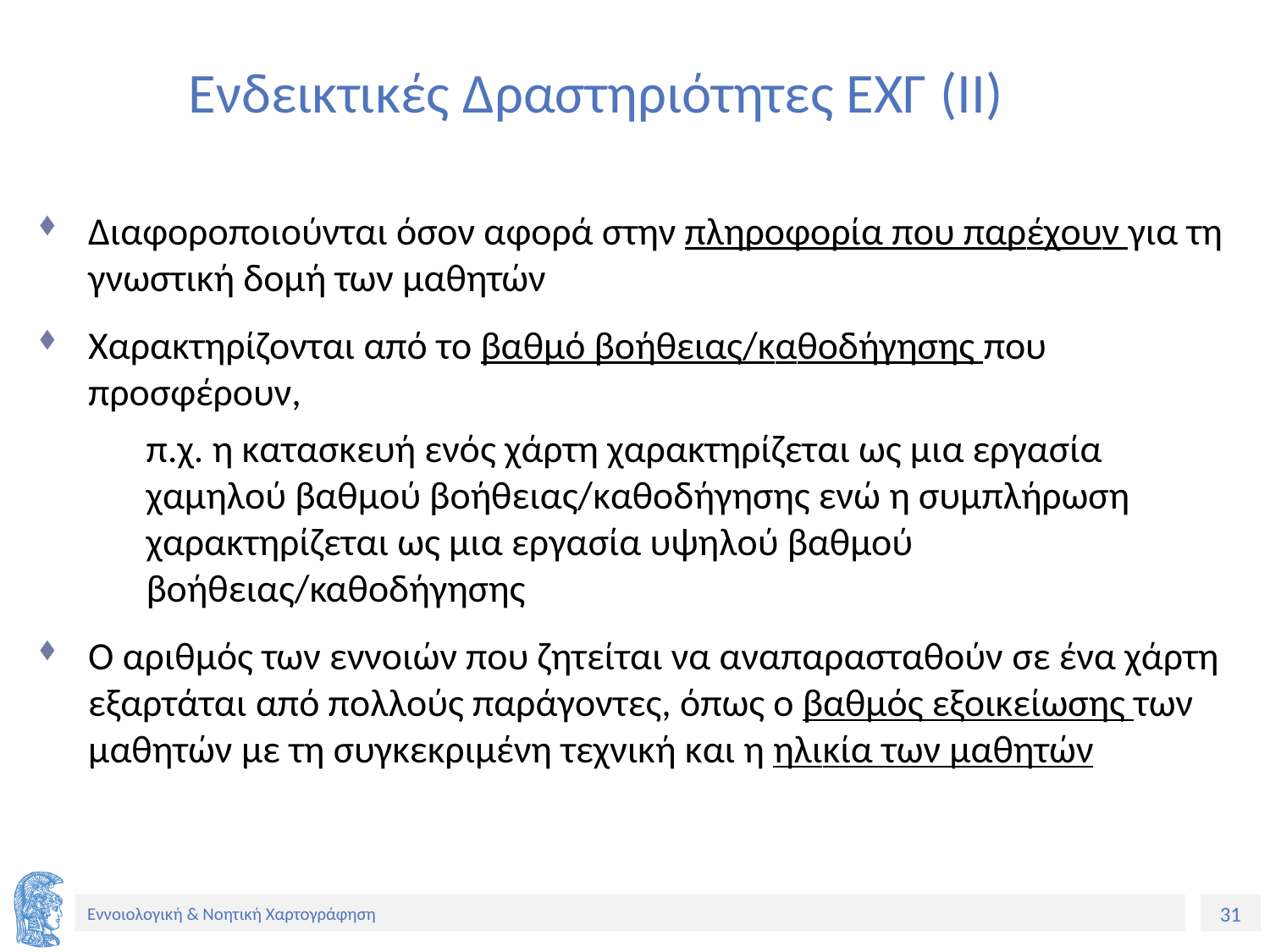

# Ενδεικτικές Δραστηριότητες ΕΧΓ (ΙΙ)
Διαφοροποιούνται όσον αφορά στην πληροφορία που παρέχουν για τη γνωστική δομή των μαθητών
Χαρακτηρίζονται από το βαθμό βοήθειας/καθοδήγησης που προσφέρουν,
π.χ. η κατασκευή ενός χάρτη χαρακτηρίζεται ως μια εργασία χαμηλού βαθμού βοήθειας/καθοδήγησης ενώ η συμπλήρωση χαρακτηρίζεται ως μια εργασία υψηλού βαθμού βοήθειας/καθοδήγησης
Ο αριθμός των εννοιών που ζητείται να αναπαρασταθούν σε ένα χάρτη εξαρτάται από πολλούς παράγοντες, όπως ο βαθμός εξοικείωσης των μαθητών με τη συγκεκριμένη τεχνική και η ηλικία των μαθητών